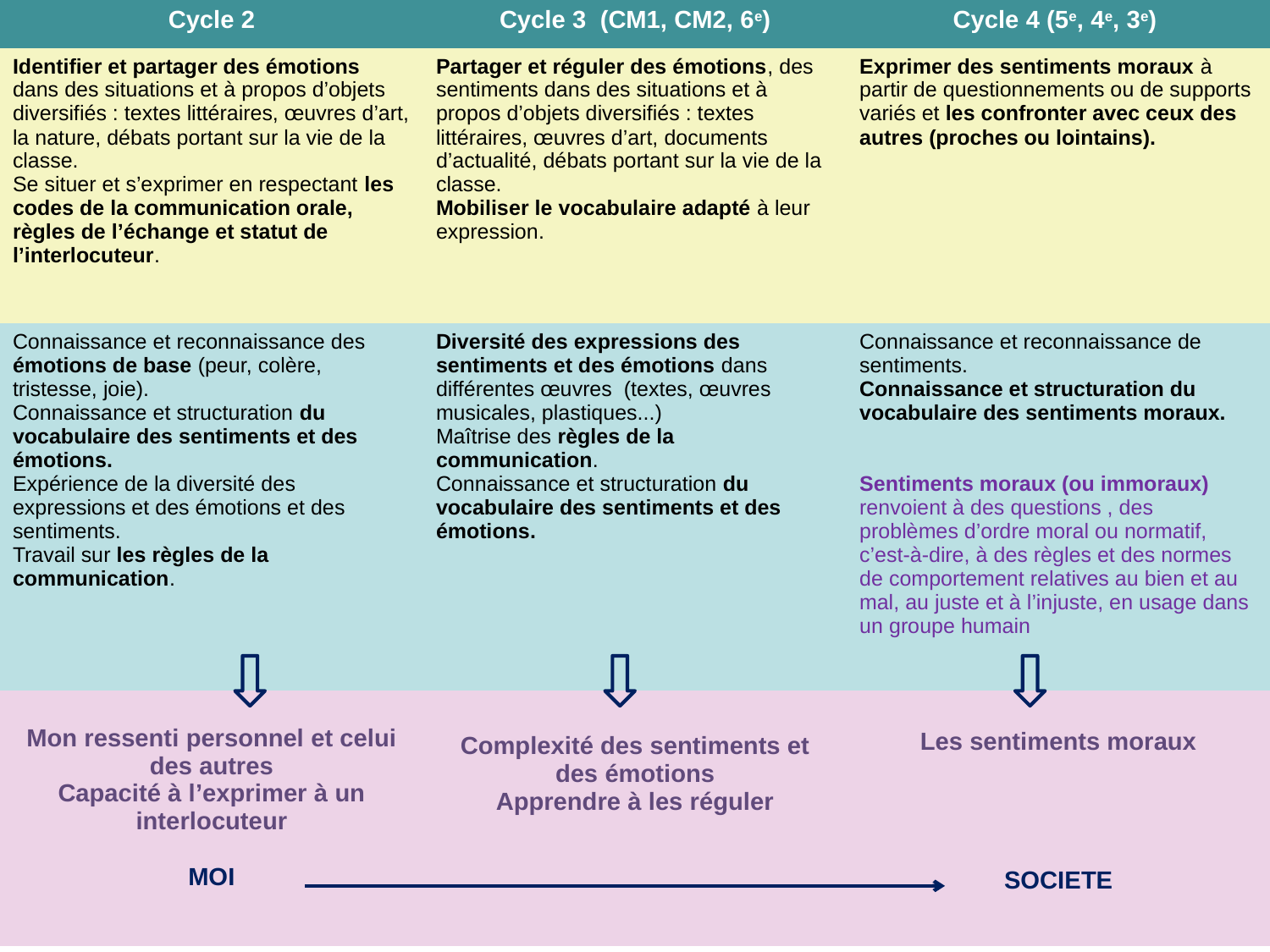

| Cycle 2 | Cycle 3 (CM1, CM2, 6e) | Cycle 4 (5e, 4e, 3e) |
| --- | --- | --- |
| Identifier et partager des émotions dans des situations et à propos d’objets diversifiés : textes littéraires, œuvres d’art, la nature, débats portant sur la vie de la classe. Se situer et s’exprimer en respectant les codes de la communication orale, règles de l’échange et statut de l’interlocuteur. | Partager et réguler des émotions, des sentiments dans des situations et à propos d’objets diversifiés : textes littéraires, œuvres d’art, documents d’actualité, débats portant sur la vie de la classe. Mobiliser le vocabulaire adapté à leur expression. | Exprimer des sentiments moraux à partir de questionnements ou de supports variés et les confronter avec ceux des autres (proches ou lointains). |
| Connaissance et reconnaissance des émotions de base (peur, colère, tristesse, joie). Connaissance et structuration du vocabulaire des sentiments et des émotions. Expérience de la diversité des expressions et des émotions et des sentiments. Travail sur les règles de la communication. | Diversité des expressions des sentiments et des émotions dans différentes œuvres (textes, œuvres musicales, plastiques...) Maîtrise des règles de la communication. Connaissance et structuration du vocabulaire des sentiments et des émotions. | Connaissance et reconnaissance de sentiments. Connaissance et structuration du vocabulaire des sentiments moraux. Sentiments moraux (ou immoraux) renvoient à des questions , des problèmes d’ordre moral ou normatif, c’est-à-dire, à des règles et des normes de comportement relatives au bien et au mal, au juste et à l’injuste, en usage dans un groupe humain |
| Mon ressenti personnel et celui des autres Capacité à l’exprimer à un interlocuteur MOI | Complexité des sentiments et des émotions Apprendre à les réguler | Les sentiments moraux SOCIETE |